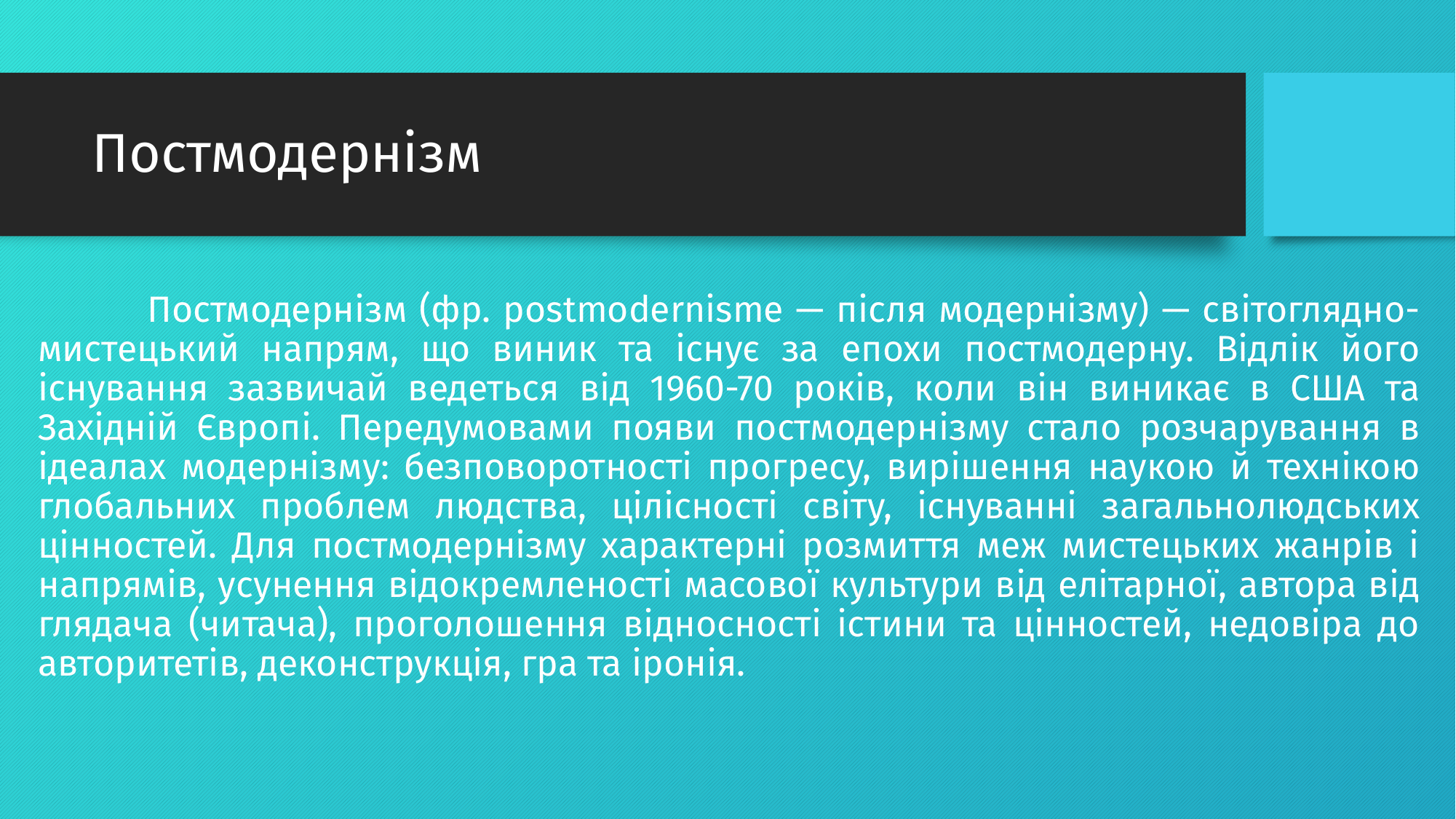

# Постмодернізм
	Постмодернізм (фр. postmodernisme — після модернізму) — світоглядно-мистецький напрям, що виник та існує за епохи постмодерну. Відлік його існування зазвичай ведеться від 1960-70 років, коли він виникає в США та Західній Європі. Передумовами появи постмодернізму стало розчарування в ідеалах модернізму: безповоротності прогресу, вирішення наукою й технікою глобальних проблем людства, цілісності світу, існуванні загальнолюдських цінностей. Для постмодернізму характерні розмиття меж мистецьких жанрів і напрямів, усунення відокремленості масової культури від елітарної, автора від глядача (читача), проголошення відносності істини та цінностей, недовіра до авторитетів, деконструкція, гра та іронія.